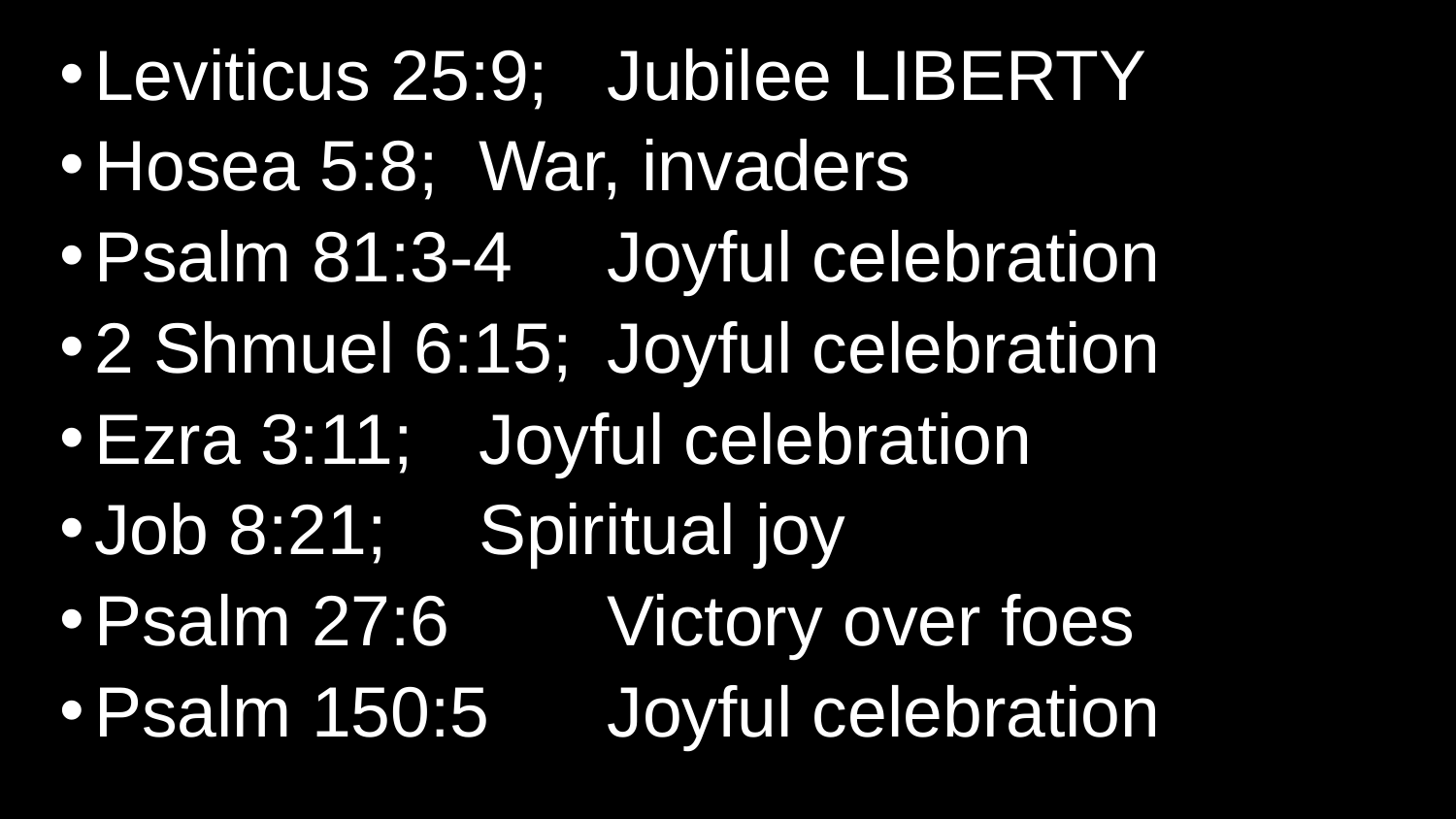

Leviticus 25:9;  	Jubilee LIBERTY
Hosea 5:8; 						War, invaders
Psalm 81:3-4 			Joyful celebration
2 Shmuel 6:15; 		Joyful celebration
Ezra 3:11; 						Joyful celebration
Job 8:21; 							Spiritual joy
Psalm 27:6   				Victory over foes
Psalm 150:5						Joyful celebration